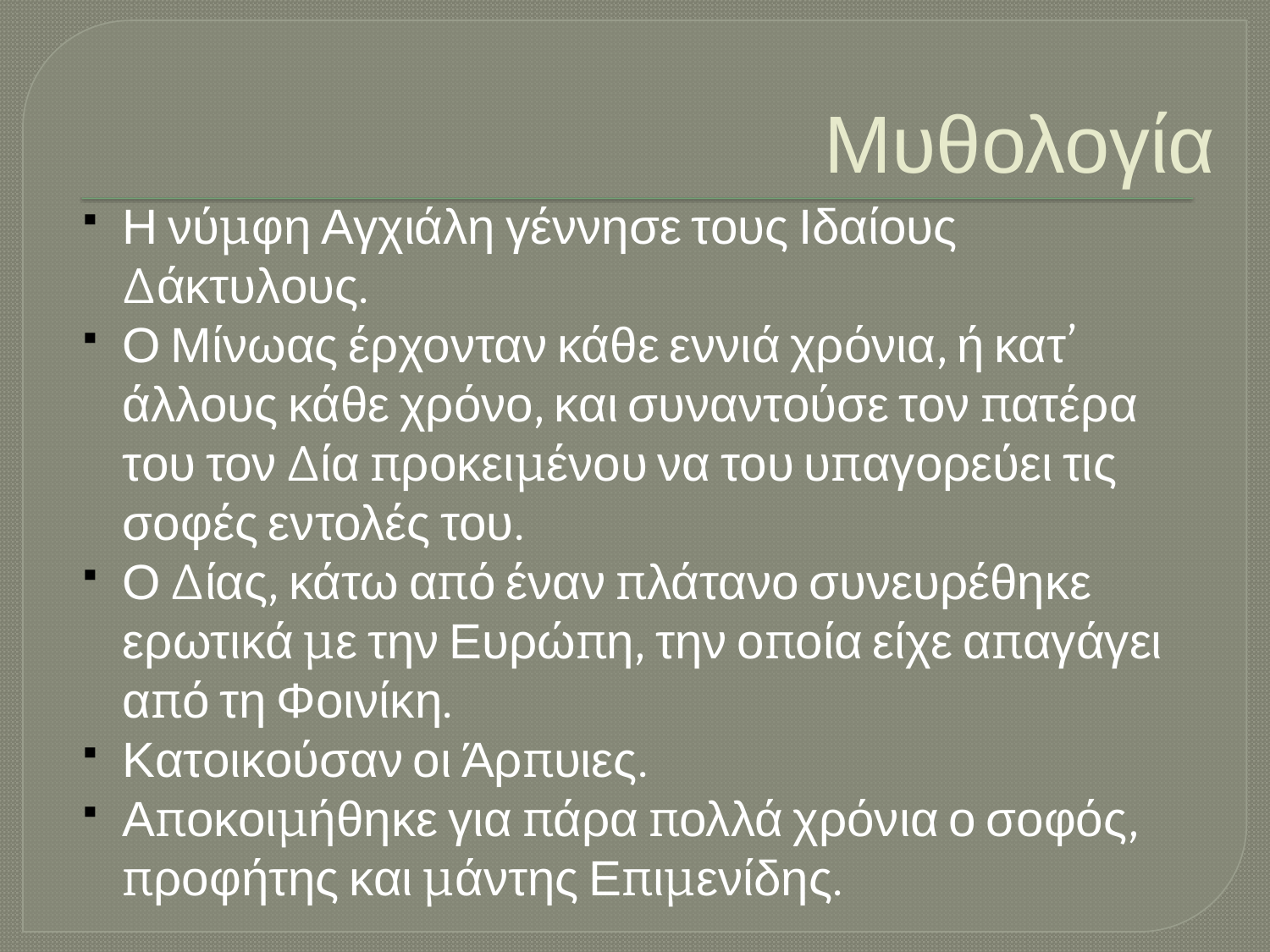

Μυθολογία
Η νύμφη Αγχιάλη γέννησε τους Ιδαίους Δάκτυλους.
Ο Μίνωας έρχονταν κάθε εννιά χρόνια, ή κατ’ άλλους κάθε χρόνο, και συναντούσε τον πατέρα του τον Δία προκειμένου να του υπαγορεύει τις σοφές εντολές του.
Ο Δίας, κάτω από έναν πλάτανο συνευρέθηκε ερωτικά με την Ευρώπη, την οποία είχε απαγάγει από τη Φοινίκη.
Κατοικούσαν οι Άρπυιες.
Αποκοιμήθηκε για πάρα πολλά χρόνια ο σοφός, προφήτης και μάντης Επιμενίδης.